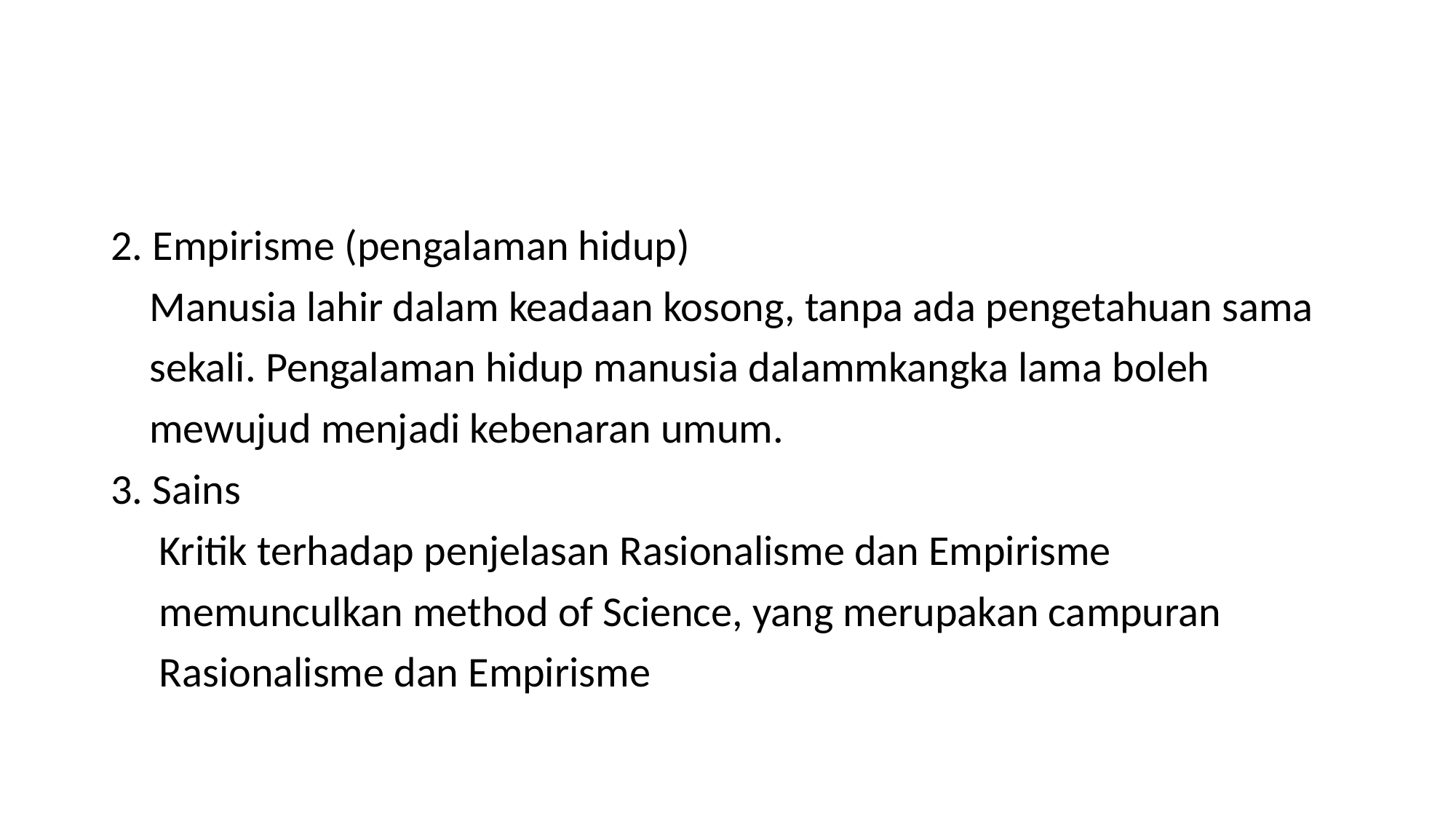

#
2. Empirisme (pengalaman hidup)
    Manusia lahir dalam keadaan kosong, tanpa ada pengetahuan sama
    sekali. Pengalaman hidup manusia dalammkangka lama boleh
    mewujud menjadi kebenaran umum.
3. Sains
     Kritik terhadap penjelasan Rasionalisme dan Empirisme
     memunculkan method of Science, yang merupakan campuran
     Rasionalisme dan Empirisme